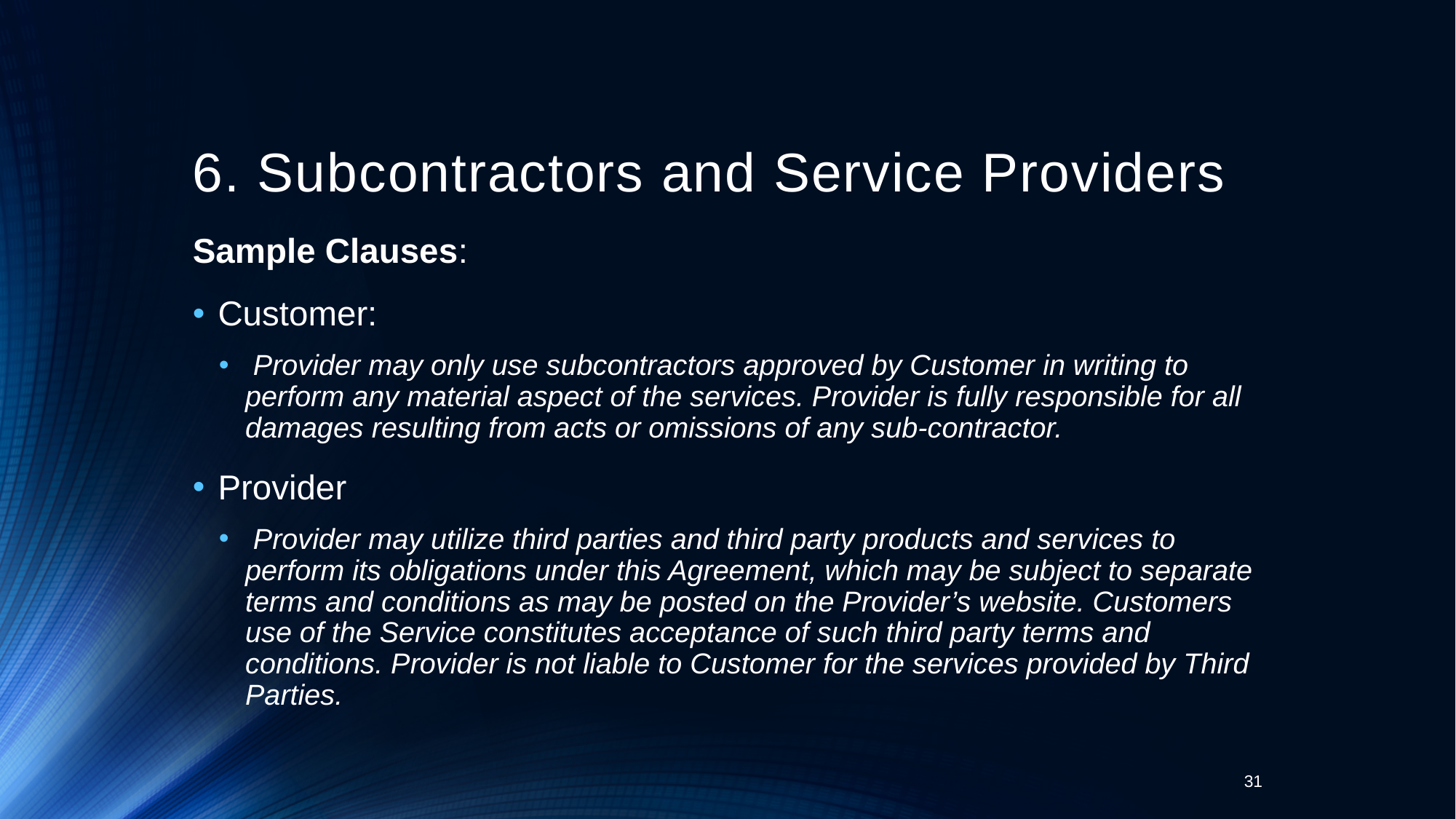

# 6. Subcontractors and Service Providers
Sample Clauses:
Customer:
 Provider may only use subcontractors approved by Customer in writing to perform any material aspect of the services. Provider is fully responsible for all damages resulting from acts or omissions of any sub-contractor.
Provider
 Provider may utilize third parties and third party products and services to perform its obligations under this Agreement, which may be subject to separate terms and conditions as may be posted on the Provider’s website. Customers use of the Service constitutes acceptance of such third party terms and conditions. Provider is not liable to Customer for the services provided by Third Parties.

31